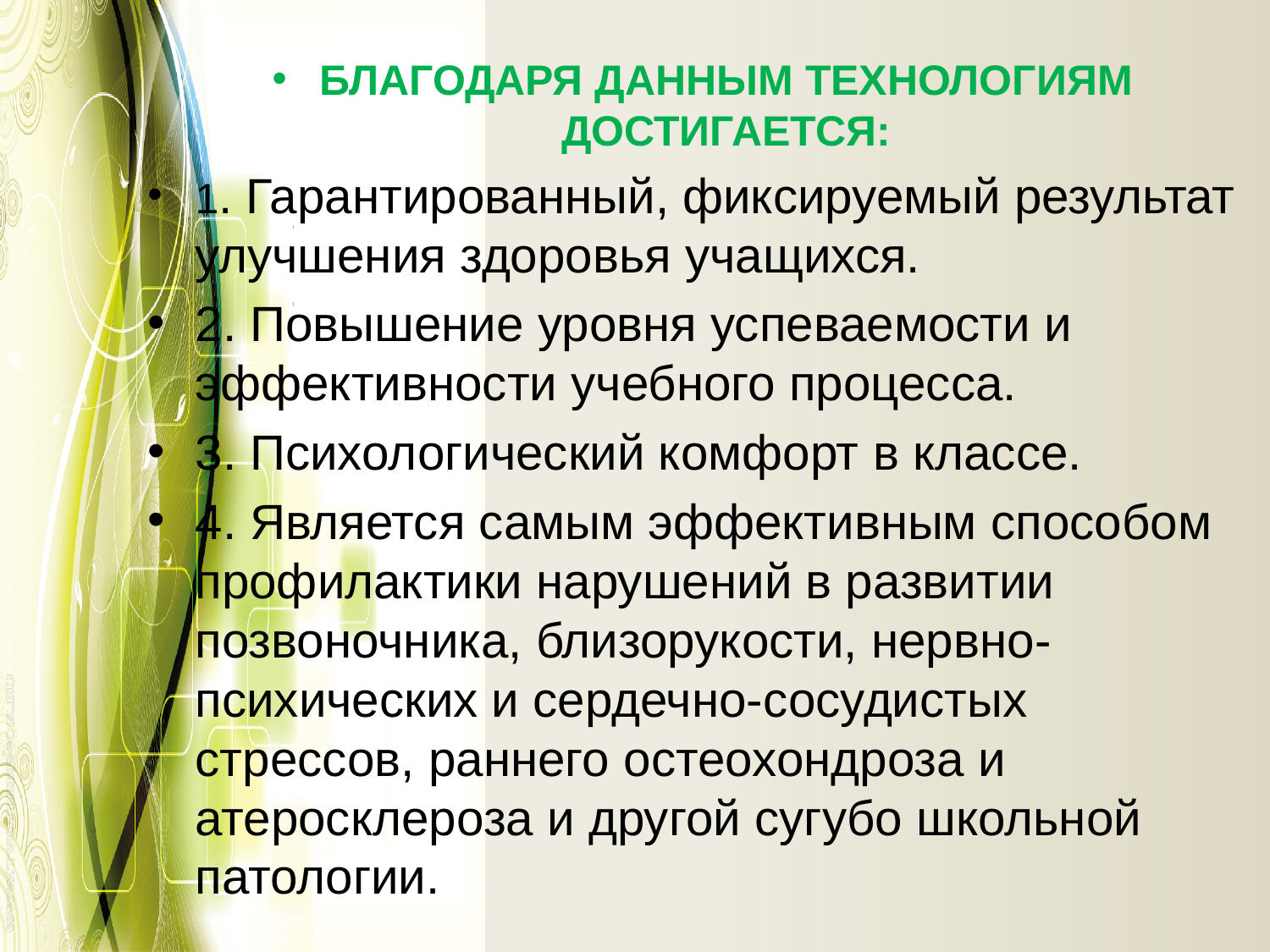

#
БЛАГОДАРЯ ДАННЫМ ТЕХНОЛОГИЯМ ДОСТИГАЕТСЯ:
1. Гарантированный, фиксируемый результат улучшения здоровья учащихся.
2. Повышение уровня успеваемости и эффективности учебного процесса.
3. Психологический комфорт в классе.
4. Является самым эффективным способом профилактики нарушений в развитии позвоночника, близорукости, нервно-психических и сердечно-сосудистых стрессов, раннего остеохондроза и атеросклероза и другой сугубо школьной патологии.